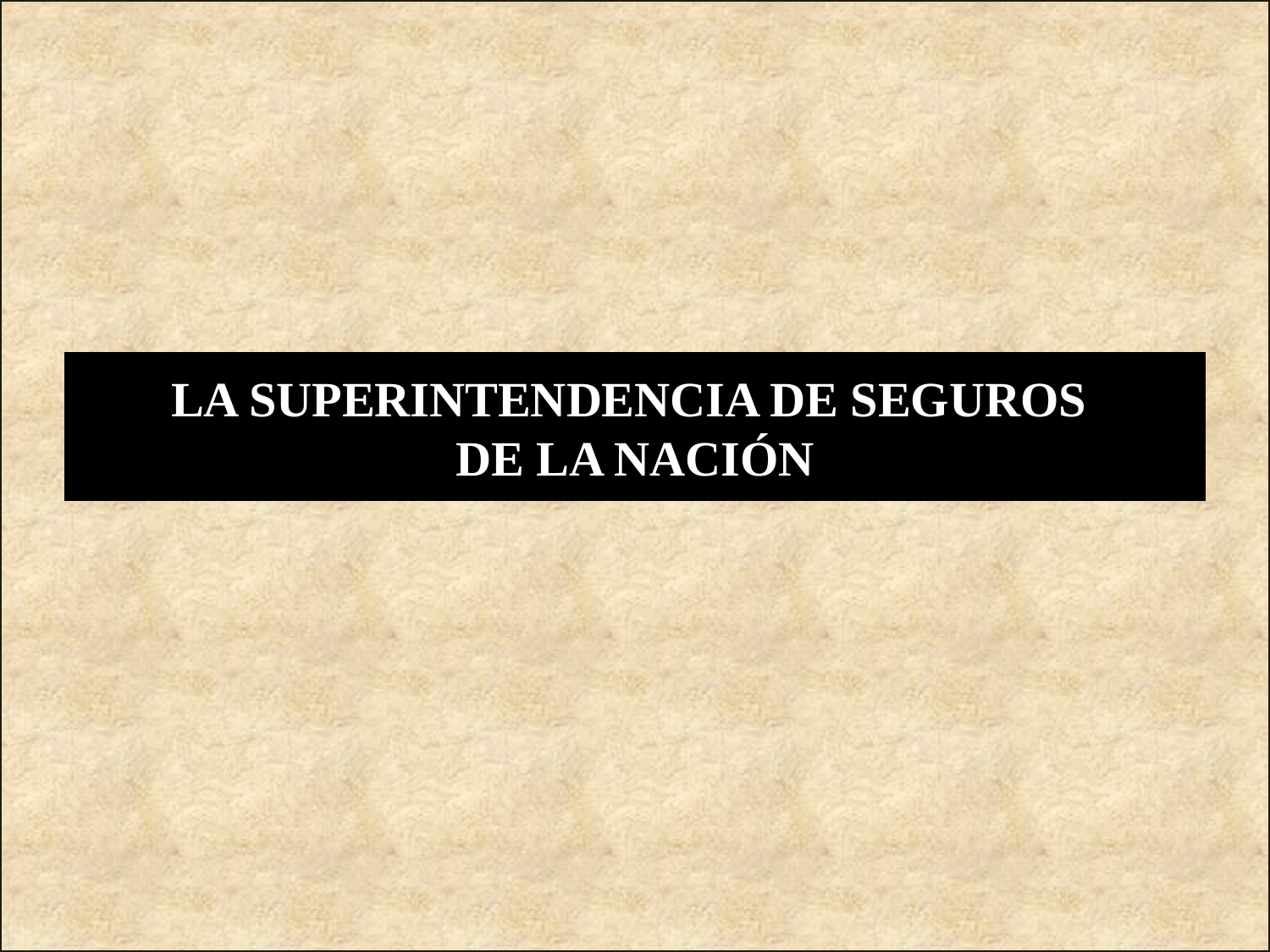

LA SUPERINTENDENCIA DE SEGUROS
DE LA NACIÓN